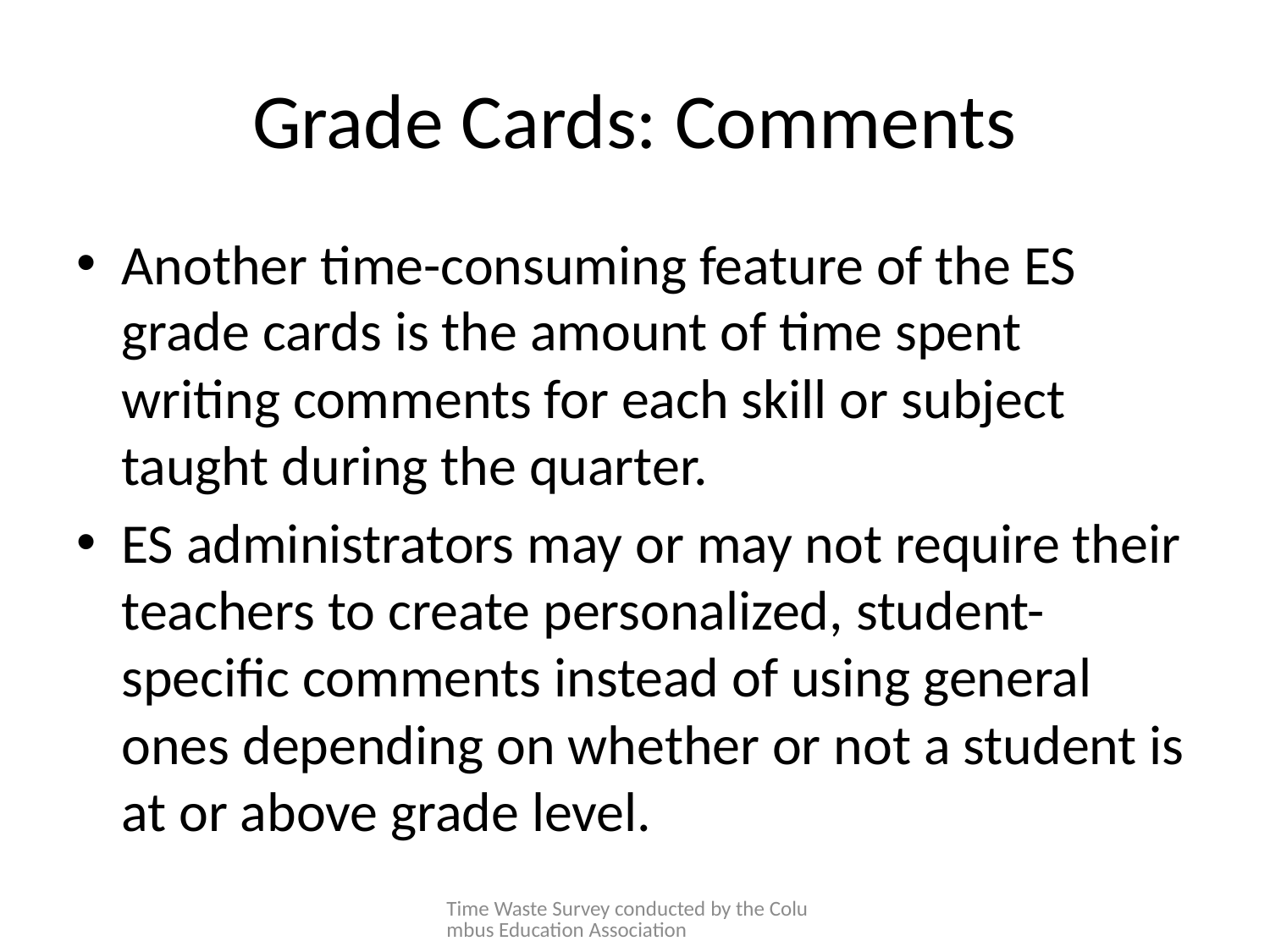

# Grade Cards: Comments
Another time-consuming feature of the ES grade cards is the amount of time spent writing comments for each skill or subject taught during the quarter.
ES administrators may or may not require their teachers to create personalized, student-specific comments instead of using general ones depending on whether or not a student is at or above grade level.

Time Waste Survey conducted by the Columbus Education Association